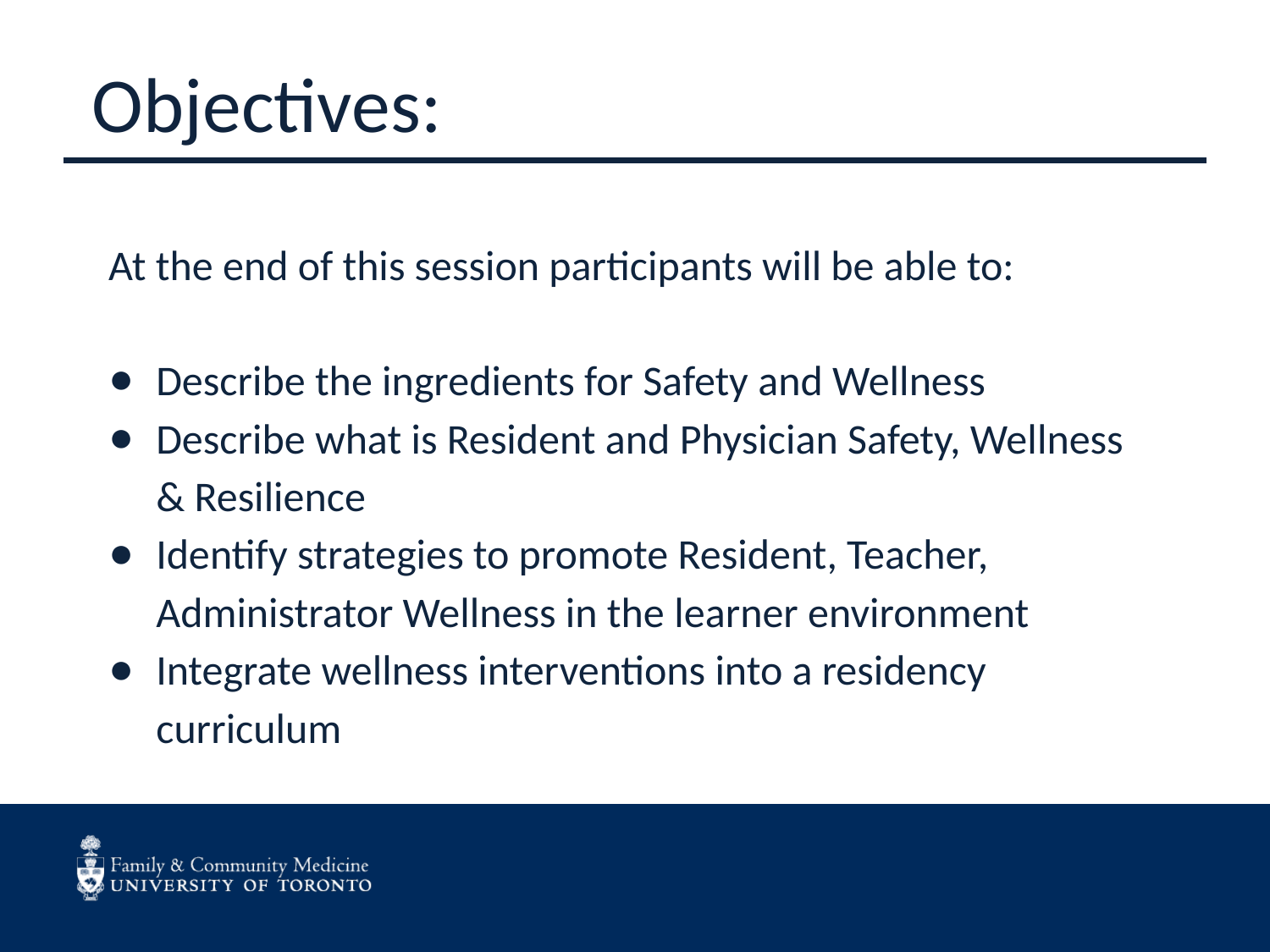

# Objectives:
At the end of this session participants will be able to:

Describe the ingredients for Safety and Wellness
Describe what is Resident and Physician Safety, Wellness & Resilience
Identify strategies to promote Resident, Teacher, Administrator Wellness in the learner environment
Integrate wellness interventions into a residency curriculum